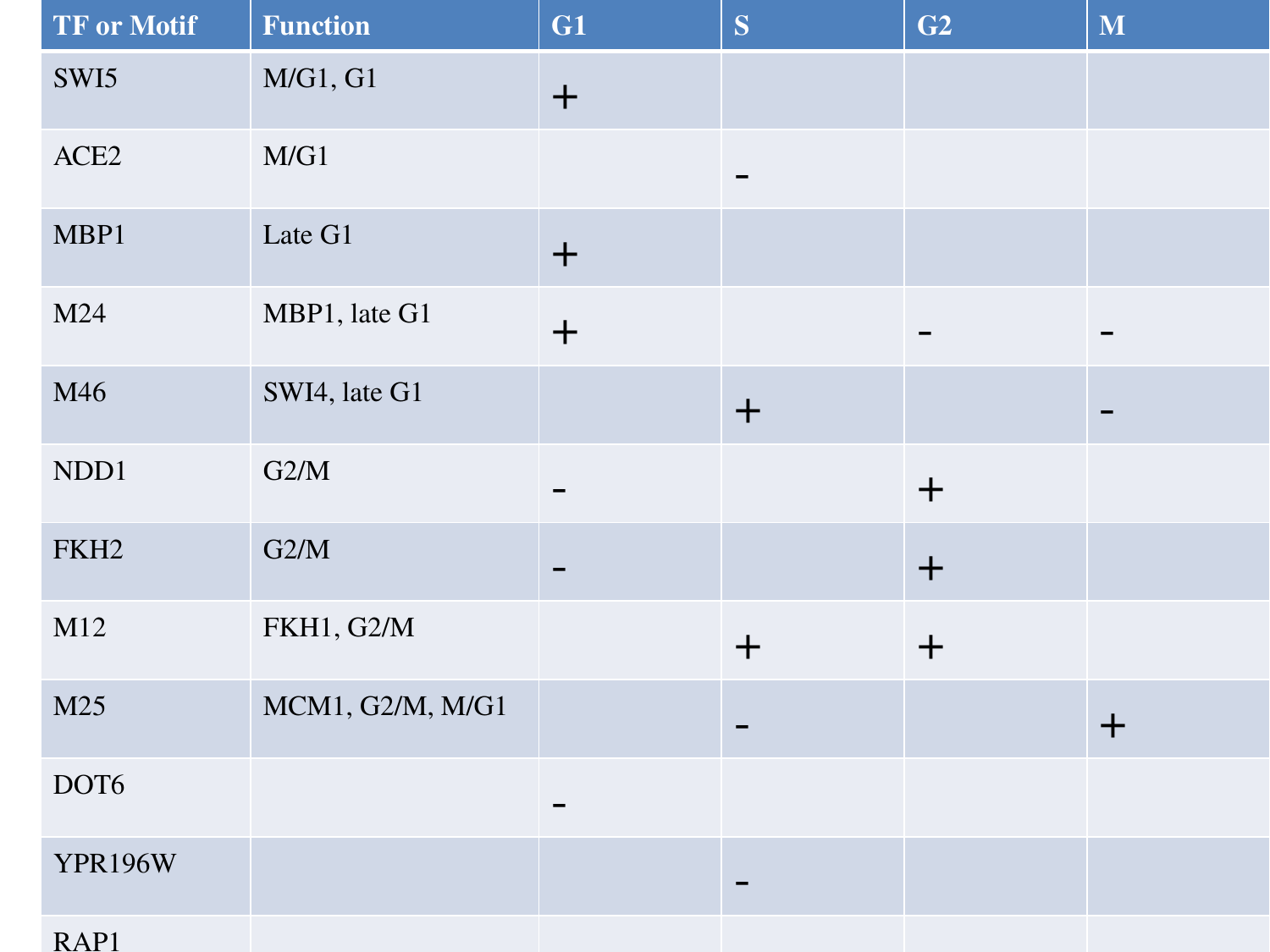

| TF or Motif | Function | G1 | S | G2 | M |
| --- | --- | --- | --- | --- | --- |
| SWI5 | M/G1, G1 | + |  |  |  |
| ACE2 | M/G1 |  | - |  |  |
| MBP1 | Late G1 | + |  |  |  |
| M24 | MBP1, late G1 | + |  | - | - |
| M46 | SWI4, late G1 |  | + |  | - |
| NDD1 | G2/M | - |  | + |  |
| FKH2 | G2/M | - |  | + |  |
| M12 | FKH1, G2/M |  | + | + |  |
| M25 | MCM1, G2/M, M/G1 |  | - |  | + |
| DOT6 |  | - |  |  |  |
| YPR196W |  |  | - |  |  |
| RAP1 |  |  | - |  |  |
| M34 | PAC |  | - |  |  |
| FKH1 | G2/M |  | + |  |  |
| FHL1 | Ribosome Protein regulation | - |  |  |  |